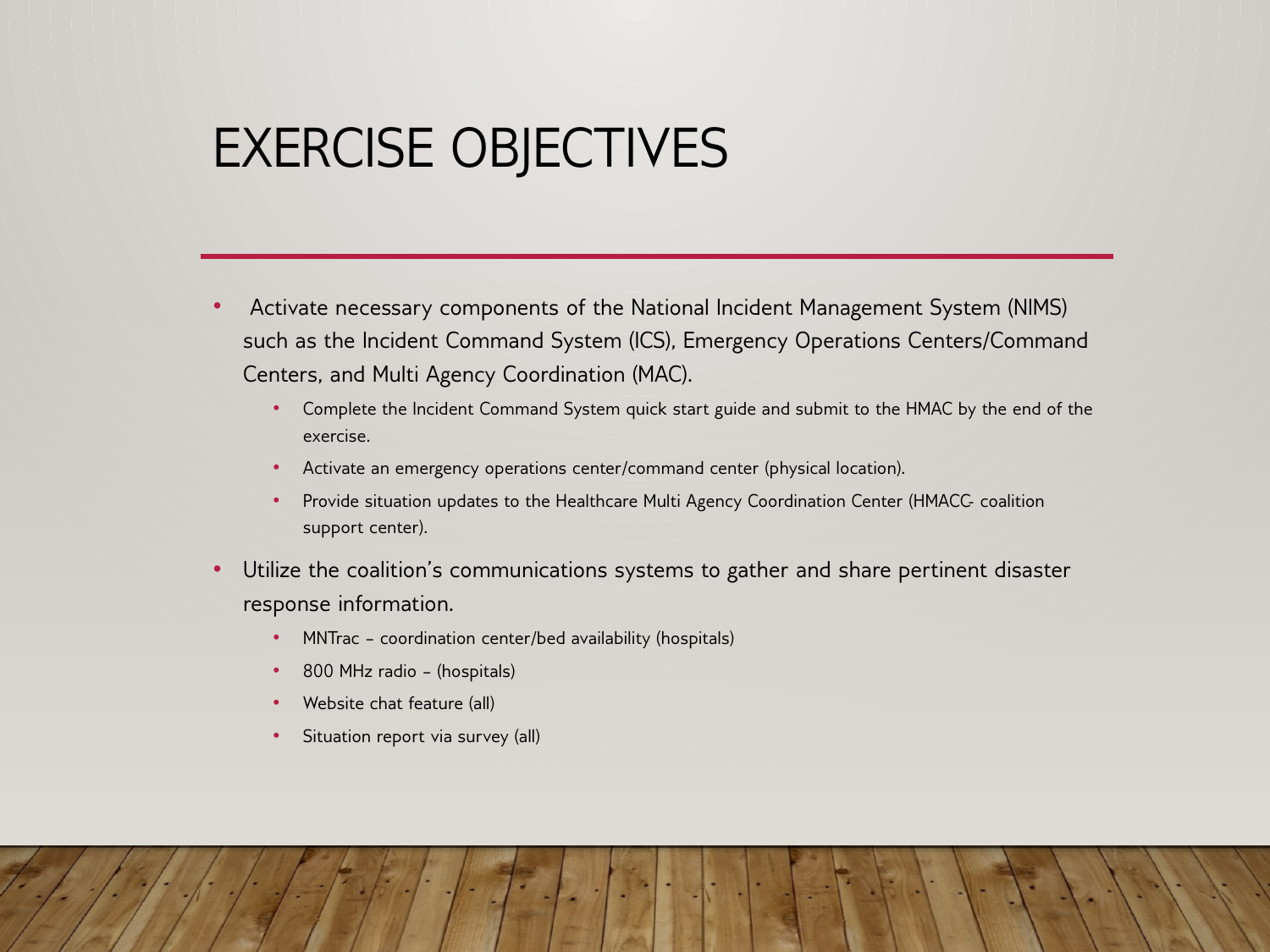

# Exercise objectives
 Activate necessary components of the National Incident Management System (NIMS) such as the Incident Command System (ICS), Emergency Operations Centers/Command Centers, and Multi Agency Coordination (MAC).
Complete the Incident Command System quick start guide and submit to the HMAC by the end of the exercise.
Activate an emergency operations center/command center (physical location).
Provide situation updates to the Healthcare Multi Agency Coordination Center (HMACC- coalition support center).
Utilize the coalition’s communications systems to gather and share pertinent disaster response information.
MNTrac – coordination center/bed availability (hospitals)
800 MHz radio – (hospitals)
Website chat feature (all)
Situation report via survey (all)